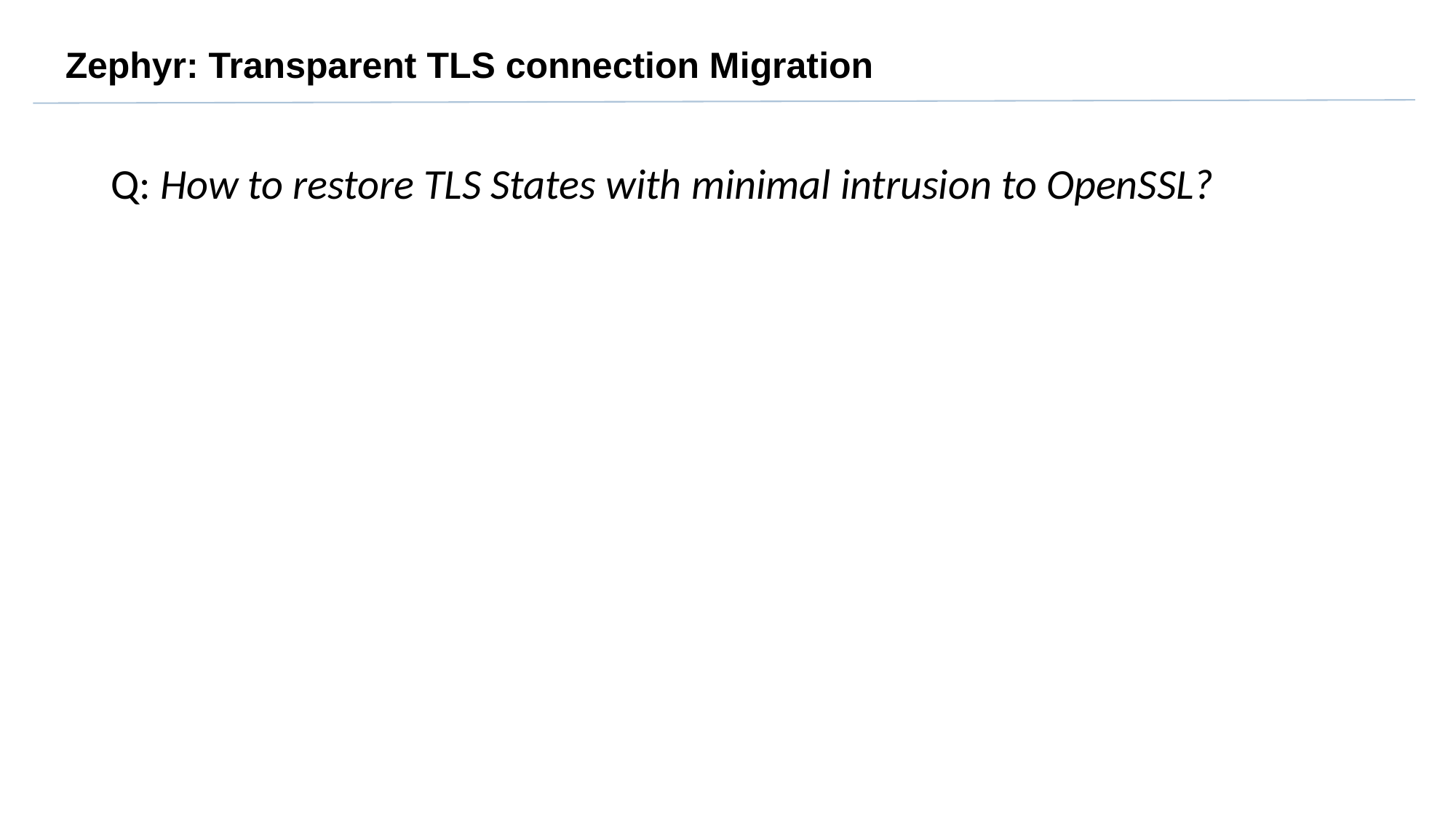

Zephyr: Transparent TLS connection Migration
Q: How to restore TLS States with minimal intrusion to OpenSSL?